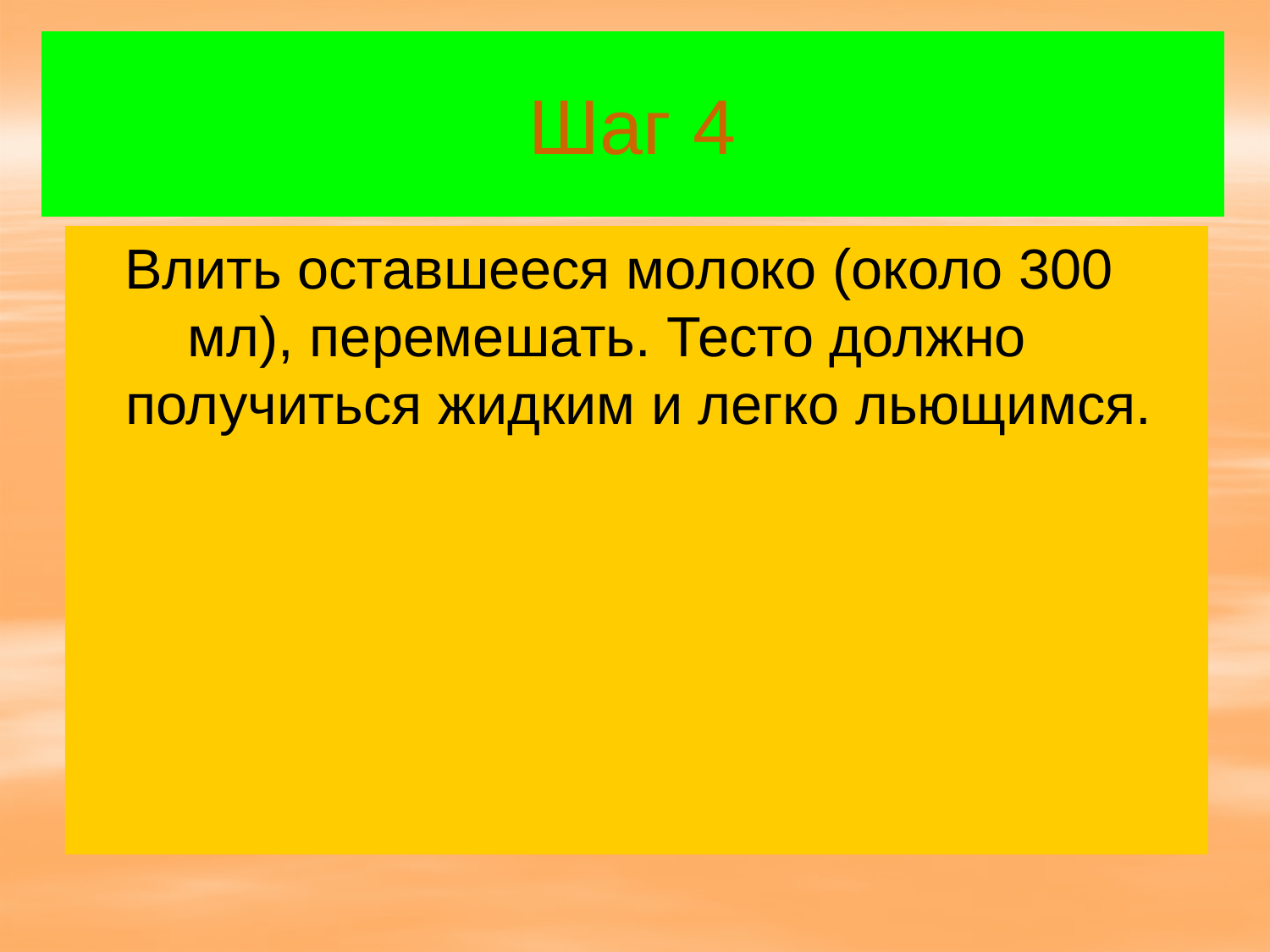

# Шаг 4
   Влить оставшееся молоко (около 300          мл), перемешать. Тесто должно получиться жидким и легко льющимся.